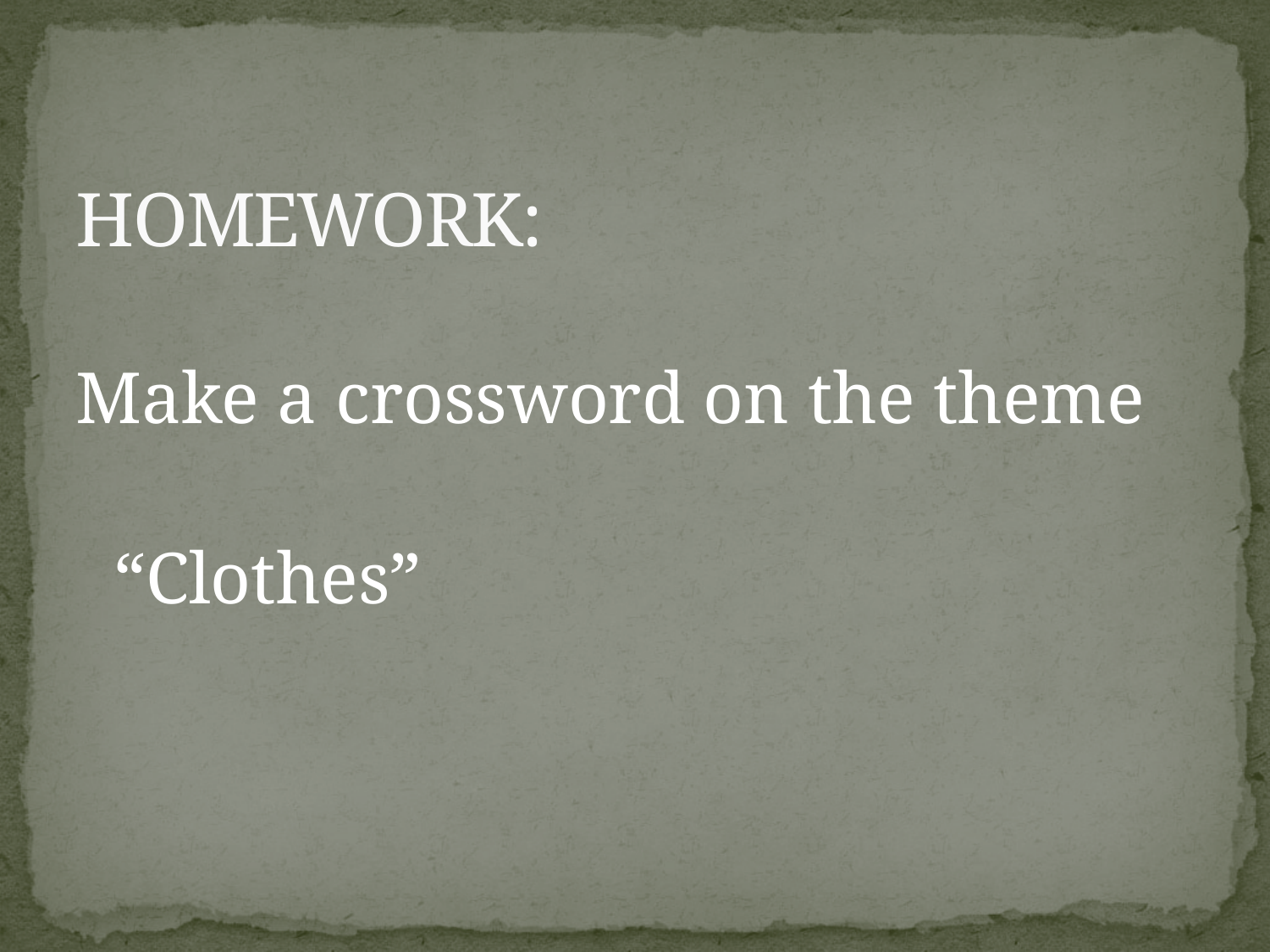

# HOMEWORK:
Make a crossword on the theme
                                               “Clothes”